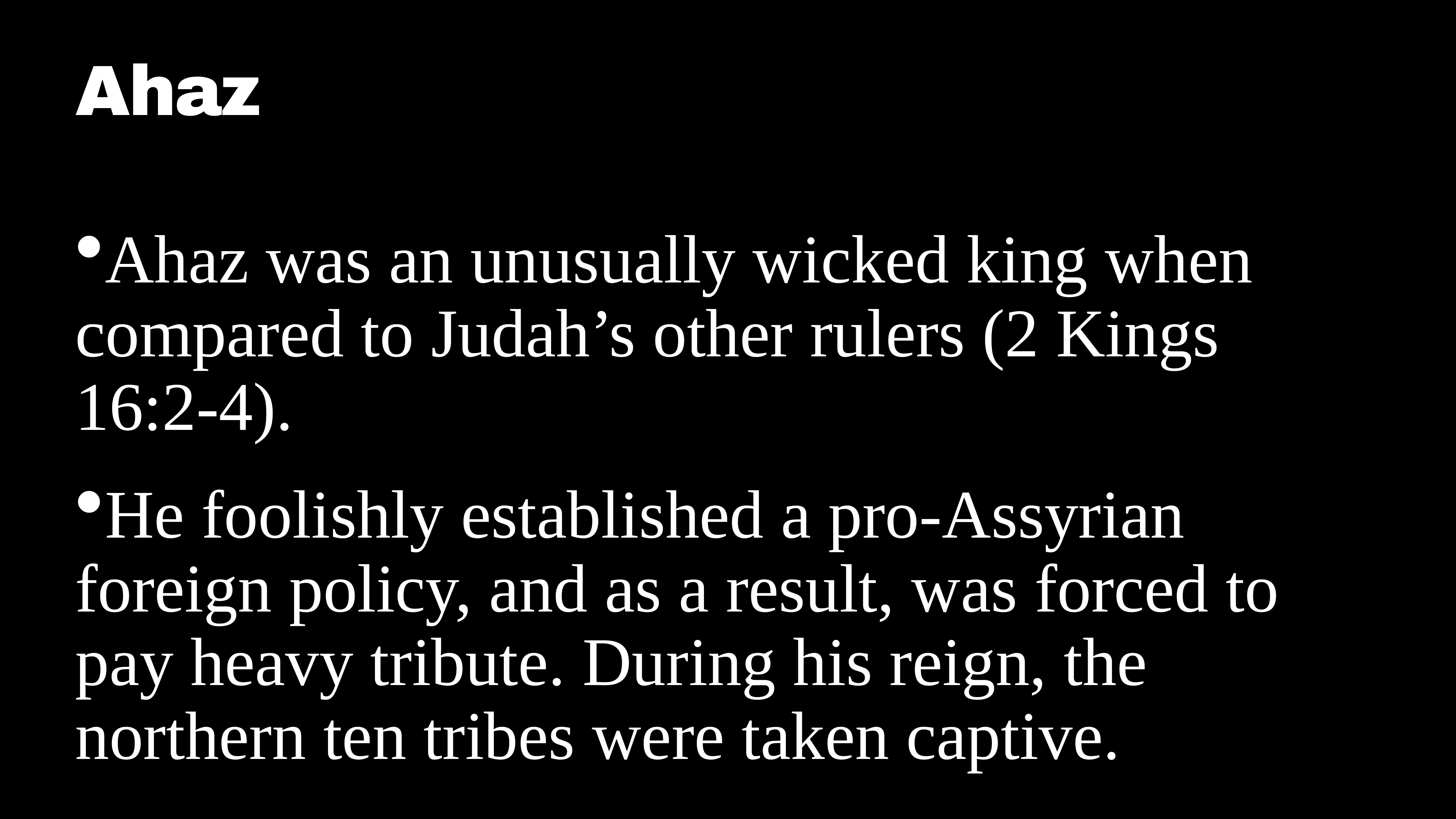

# Ahaz
Ahaz was an unusually wicked king when compared to Judah’s other rulers (2 Kings 16:2-4).
He foolishly established a pro-Assyrian foreign policy, and as a result, was forced to pay heavy tribute. During his reign, the northern ten tribes were taken captive.